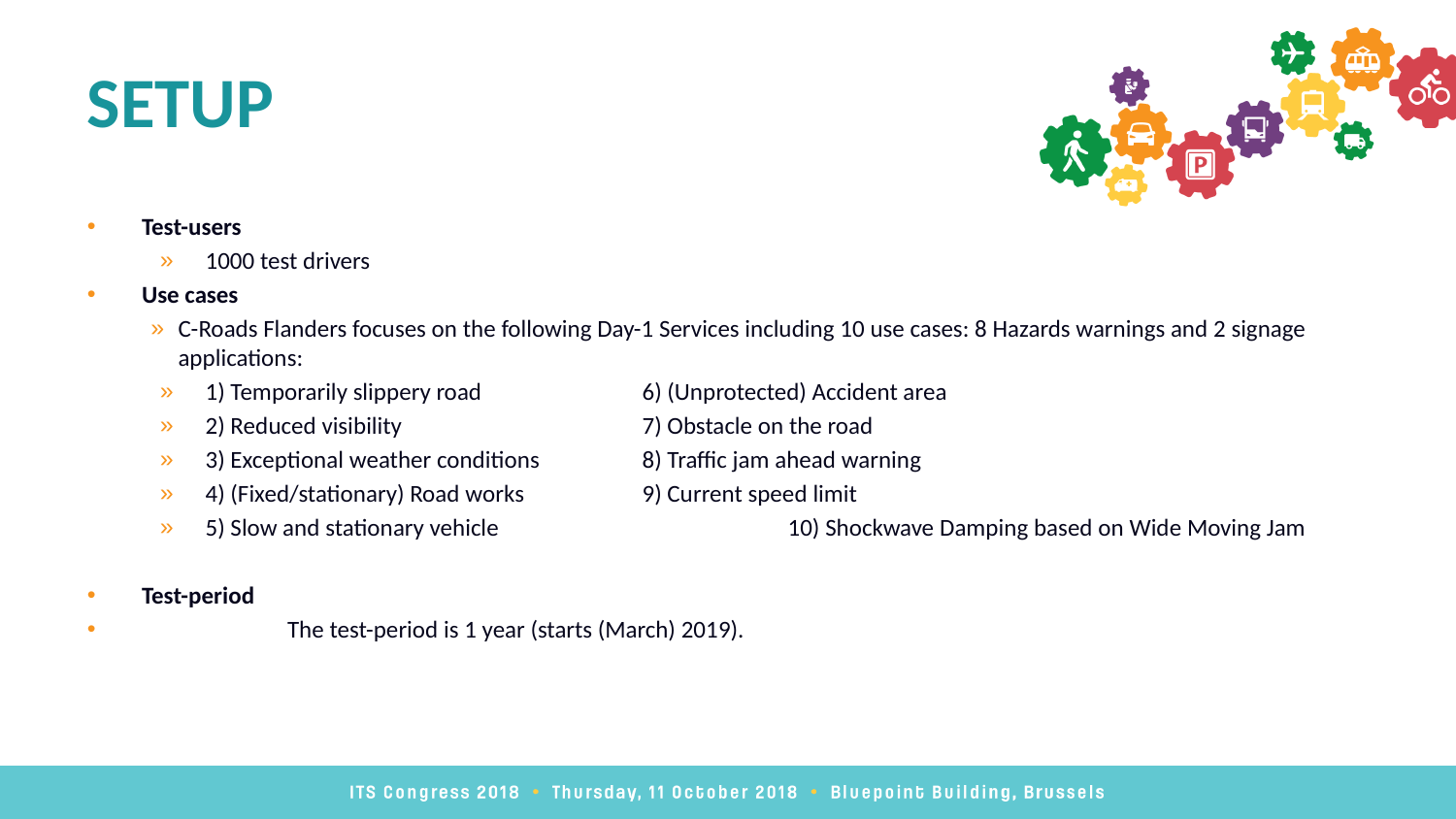

# Setup
Test-users
1000 test drivers
Use cases
C-Roads Flanders focuses on the following Day-1 Services including 10 use cases: 8 Hazards warnings and 2 signage applications:
1) Temporarily slippery road 		6) (Unprotected) Accident area
2) Reduced visibility 		7) Obstacle on the road
3) Exceptional weather conditions 	8) Traffic jam ahead warning
4) (Fixed/stationary) Road works	9) Current speed limit
5) Slow and stationary vehicle 		10) Shockwave Damping based on Wide Moving Jam

Test-period
	The test-period is 1 year (starts (March) 2019).